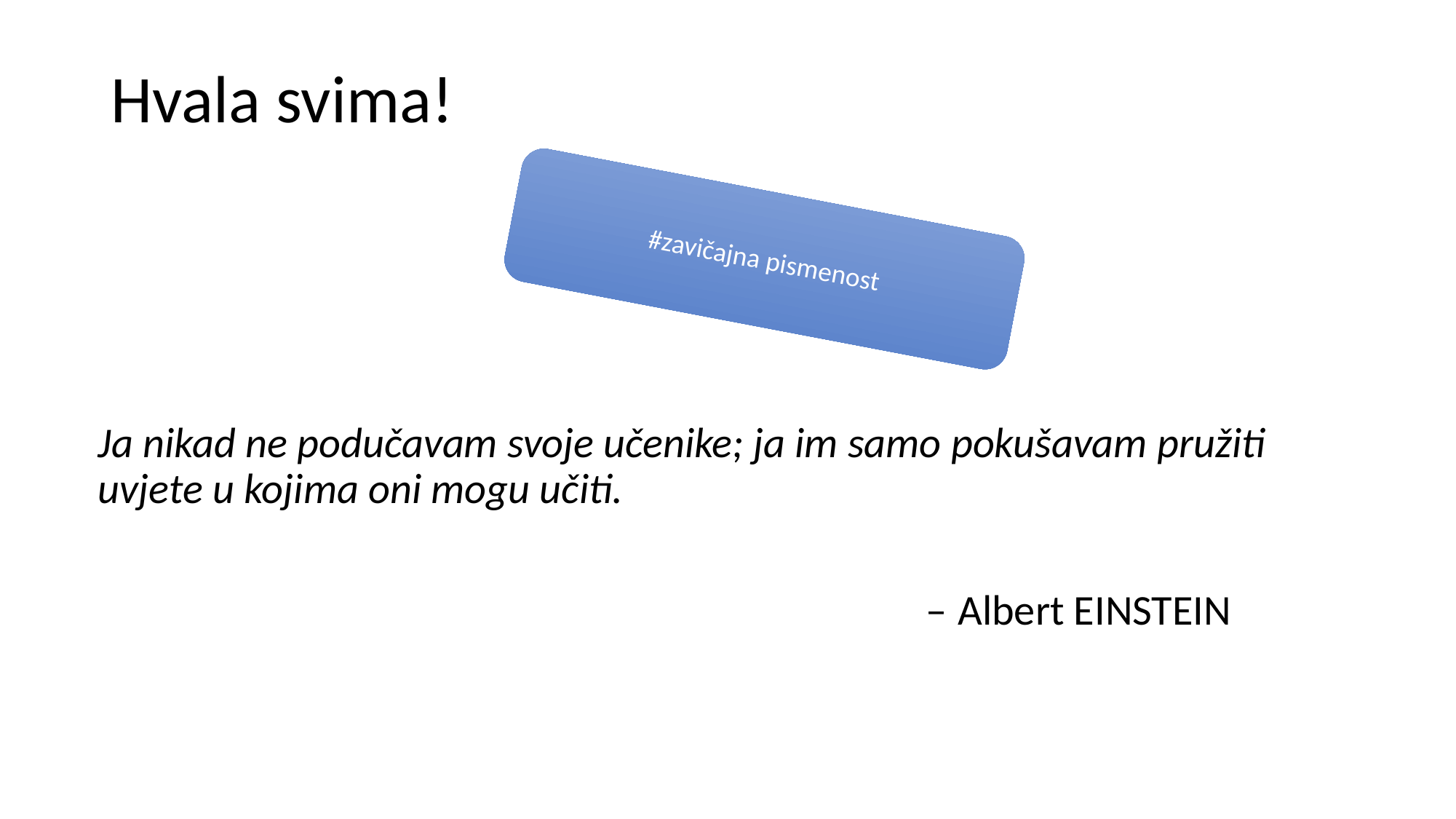

# Hvala svima!
#zavičajna pismenost

Ja nikad ne podučavam svoje učenike; ja im samo pokušavam pružiti uvjete u kojima oni mogu učiti.

                                                                                      – Albert EINSTEIN